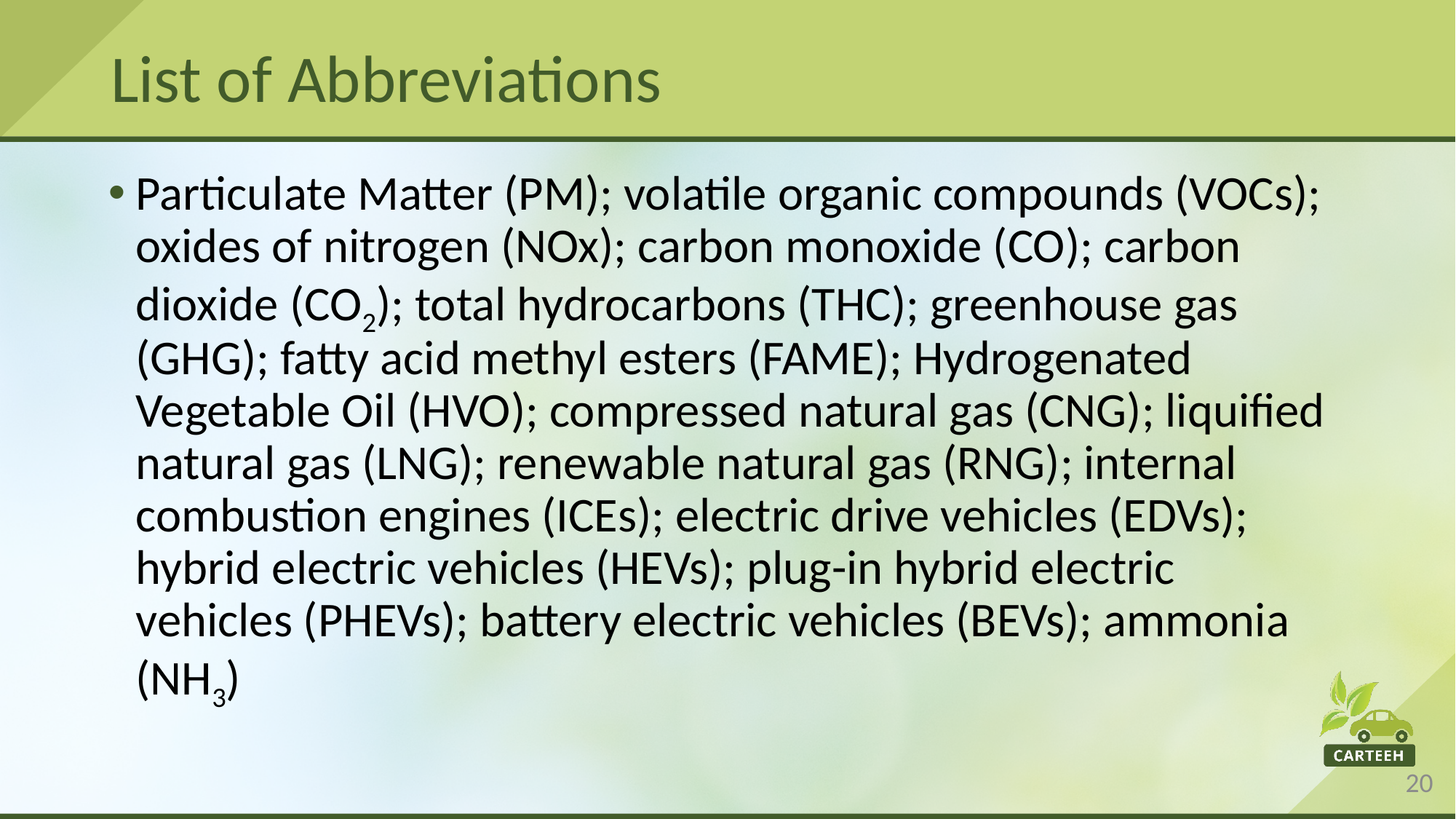

# List of Abbreviations
Particulate Matter (PM); volatile organic compounds (VOCs); oxides of nitrogen (NOx); carbon monoxide (CO); carbon dioxide (CO2); total hydrocarbons (THC); greenhouse gas (GHG); fatty acid methyl esters (FAME); Hydrogenated Vegetable Oil (HVO); compressed natural gas (CNG); liquified natural gas (LNG); renewable natural gas (RNG); internal combustion engines (ICEs); electric drive vehicles (EDVs); hybrid electric vehicles (HEVs); plug-in hybrid electric vehicles (PHEVs); battery electric vehicles (BEVs); ammonia (NH3)